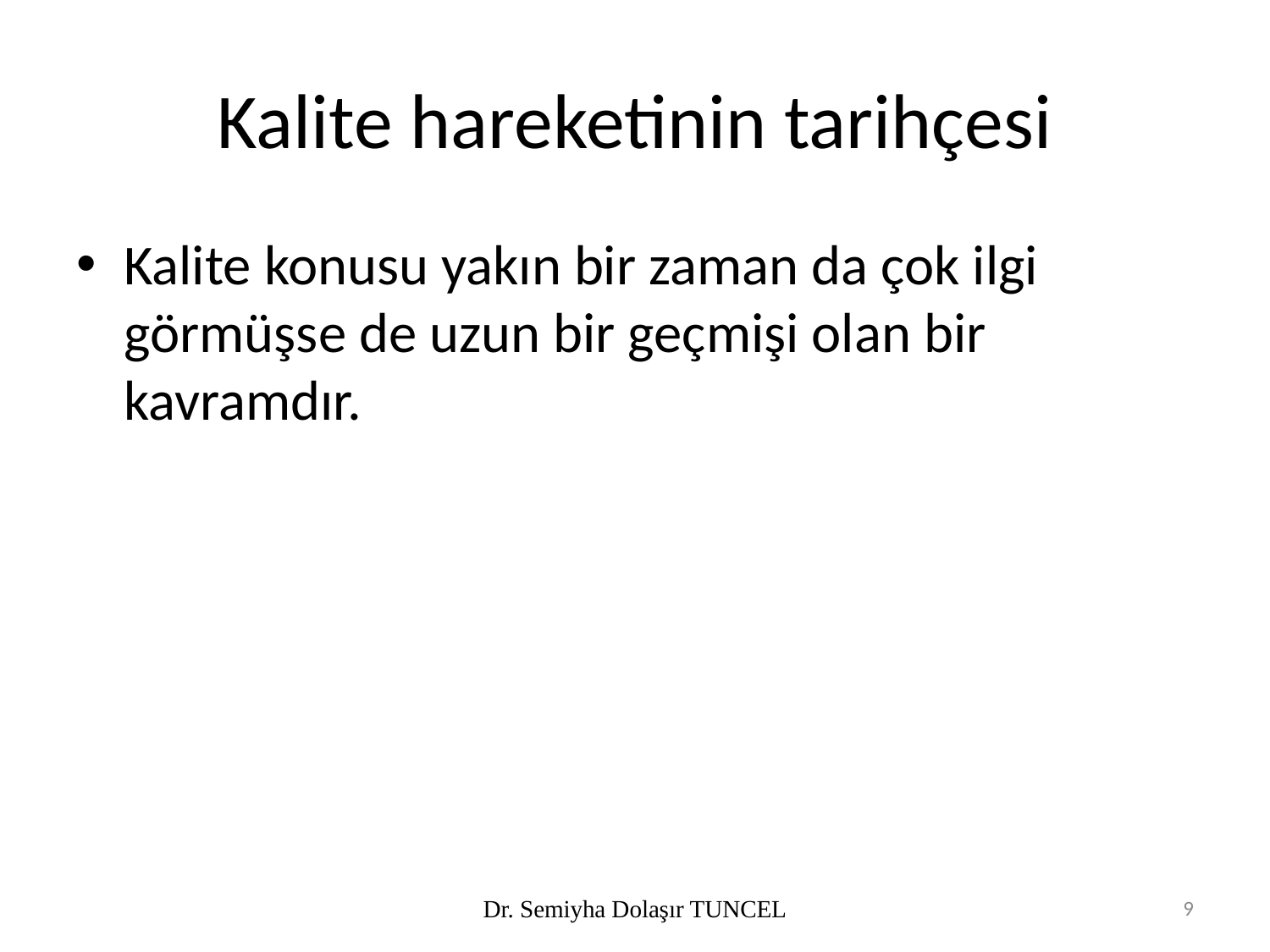

# Kalite hareketinin tarihçesi
Kalite konusu yakın bir zaman da çok ilgi görmüşse de uzun bir geçmişi olan bir kavramdır.
Dr. Semiyha Dolaşır TUNCEL
9